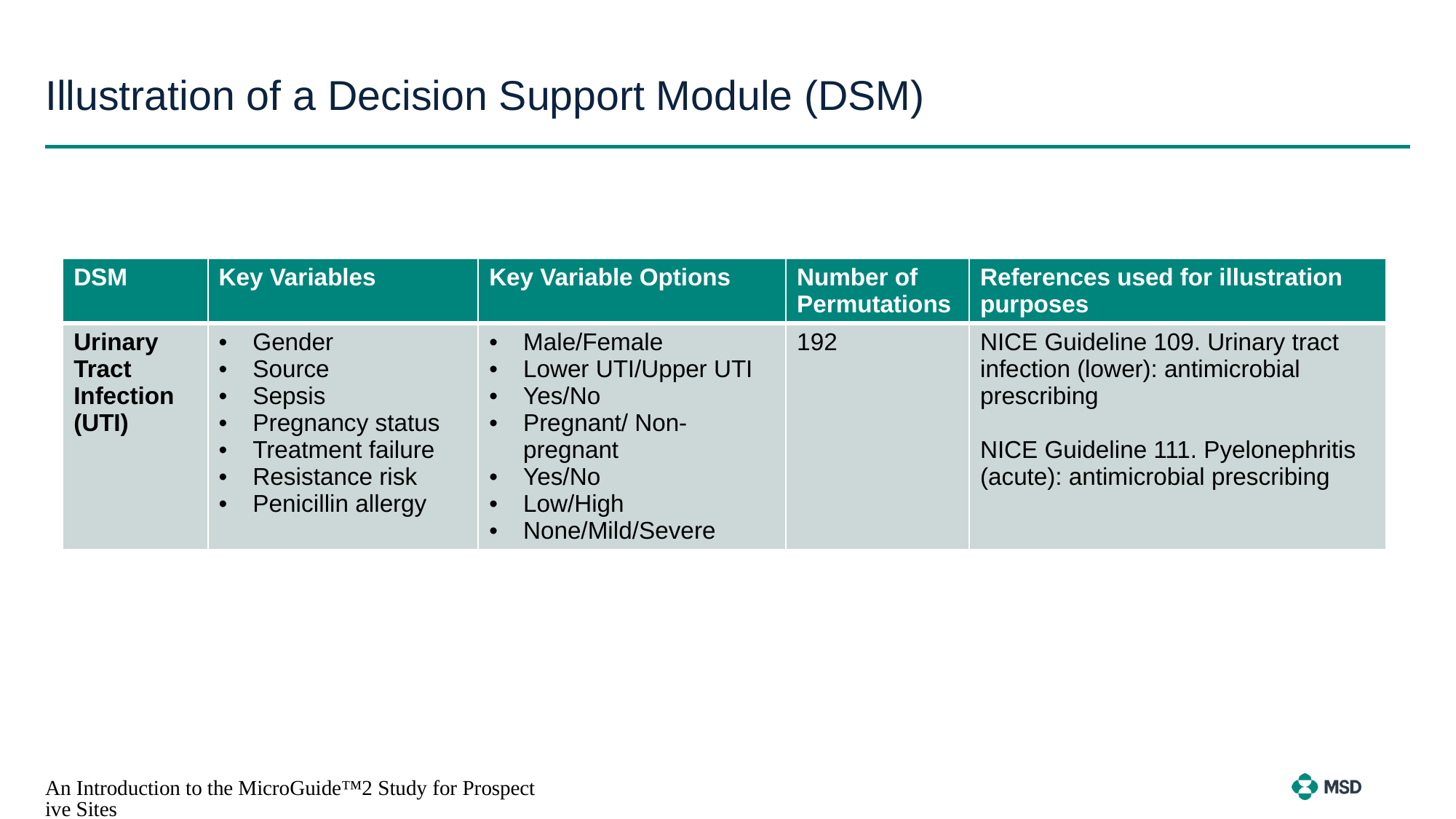

# Illustration of a Decision Support Module (DSM)
| DSM | Key Variables | Key Variable Options | Number of Permutations | References used for illustration purposes |
| --- | --- | --- | --- | --- |
| Urinary Tract Infection (UTI) | Gender Source Sepsis Pregnancy status Treatment failure Resistance risk Penicillin allergy | Male/Female Lower UTI/Upper UTI Yes/No Pregnant/ Non-pregnant Yes/No Low/High None/Mild/Severe | 192 | NICE Guideline 109. Urinary tract infection (lower): antimicrobial prescribing NICE Guideline 111. Pyelonephritis (acute): antimicrobial prescribing |
An Introduction to the MicroGuide™2 Study for Prospective Sites